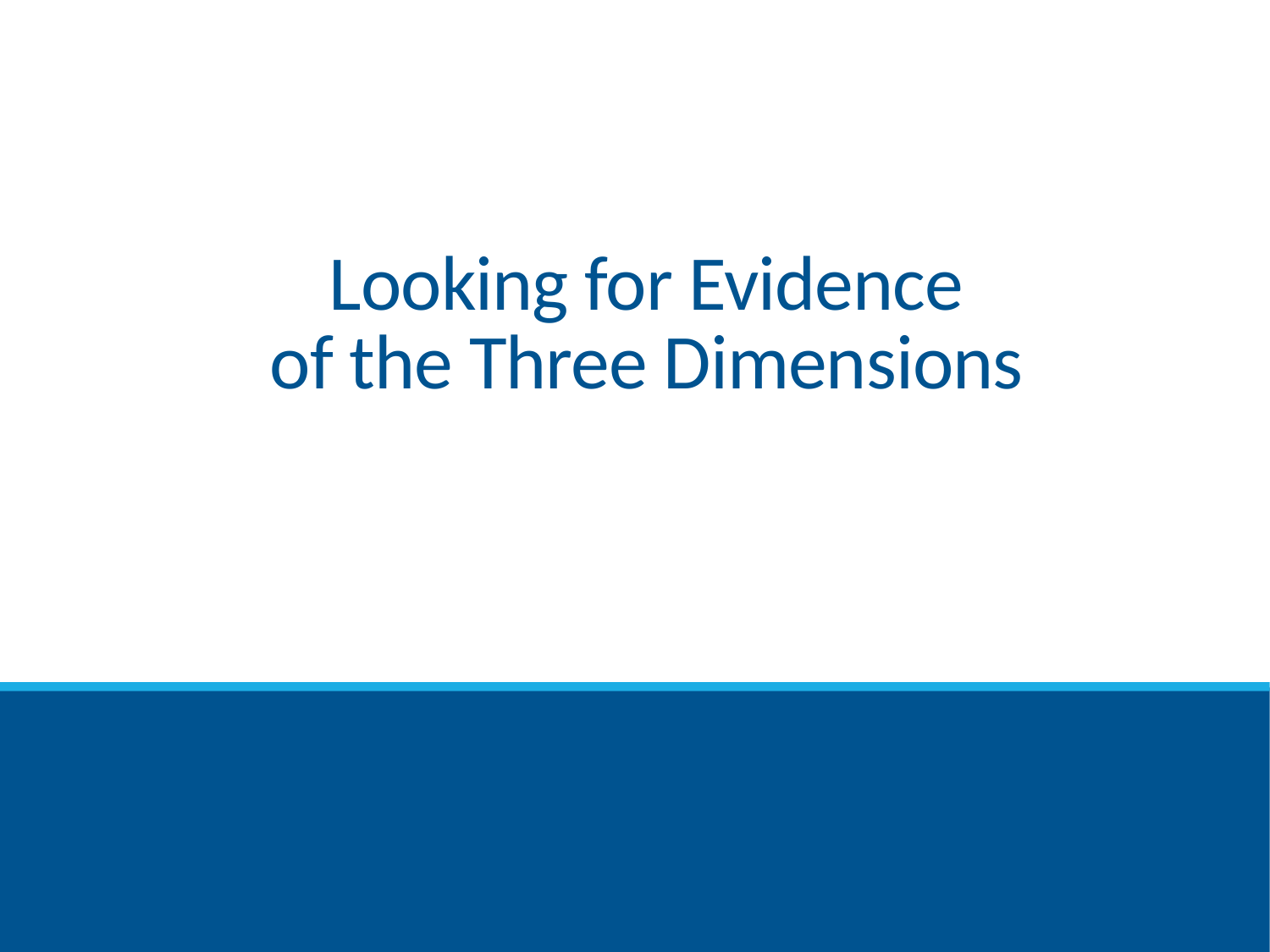

# Looking for Evidence of the Three Dimensions